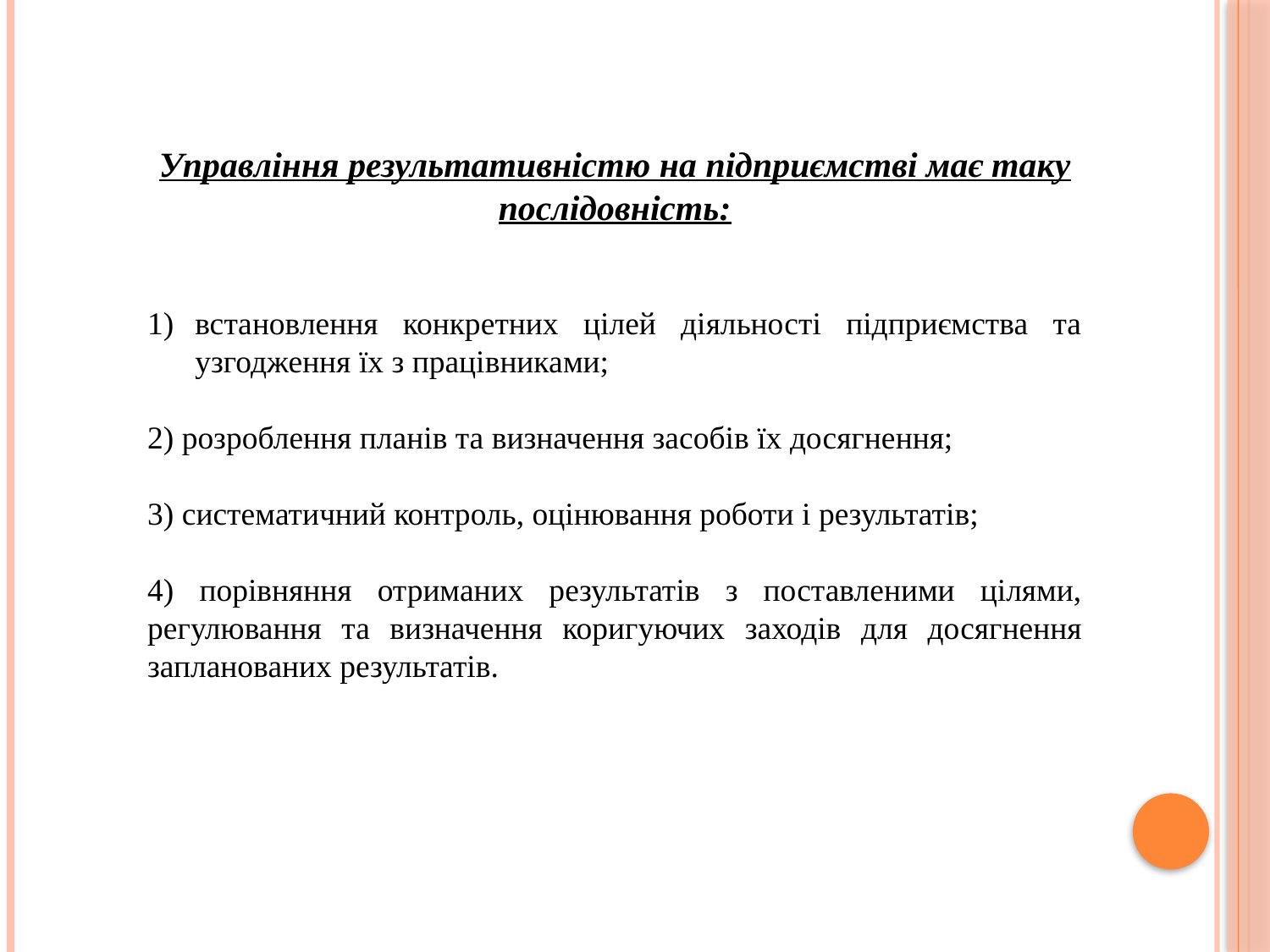

Управління результативністю на підприємстві має таку послідовність:

встановлення конкретних цілей діяльності підприємства та узгодження їх з працівниками;

2) розроблення планів та визначення засобів їх досягнення;

3) систематичний контроль, оцінювання роботи і результатів;

4) порівняння отриманих результатів з поставленими цілями, регулювання та визначення коригуючих заходів для досягнення запланованих результатів.